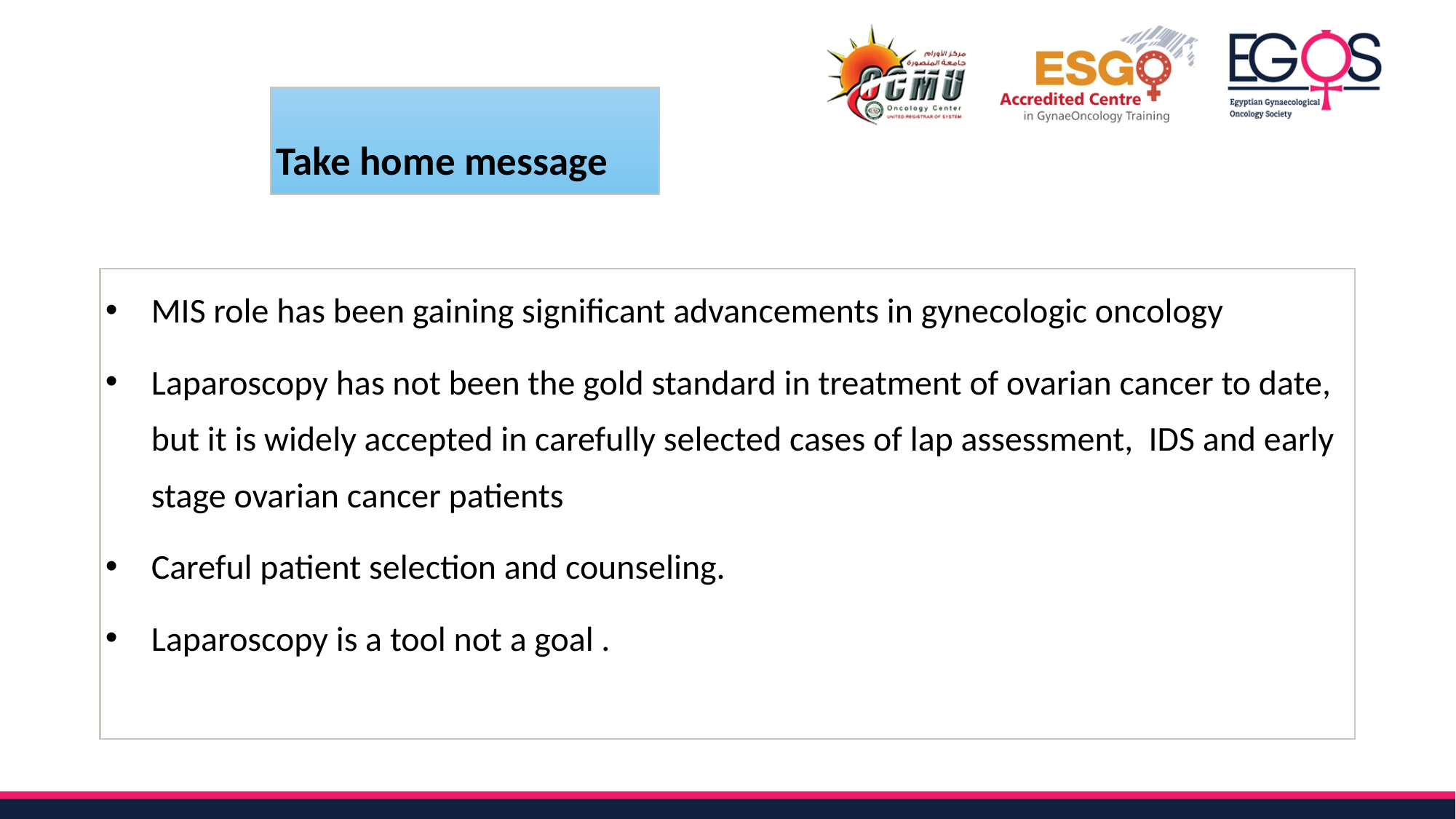

# Take home message
MIS role has been gaining significant advancements in gynecologic oncology
Laparoscopy has not been the gold standard in treatment of ovarian cancer to date, but it is widely accepted in carefully selected cases of lap assessment,  IDS and early stage ovarian cancer patients
Careful patient selection and counseling.
Laparoscopy is a tool not a goal .